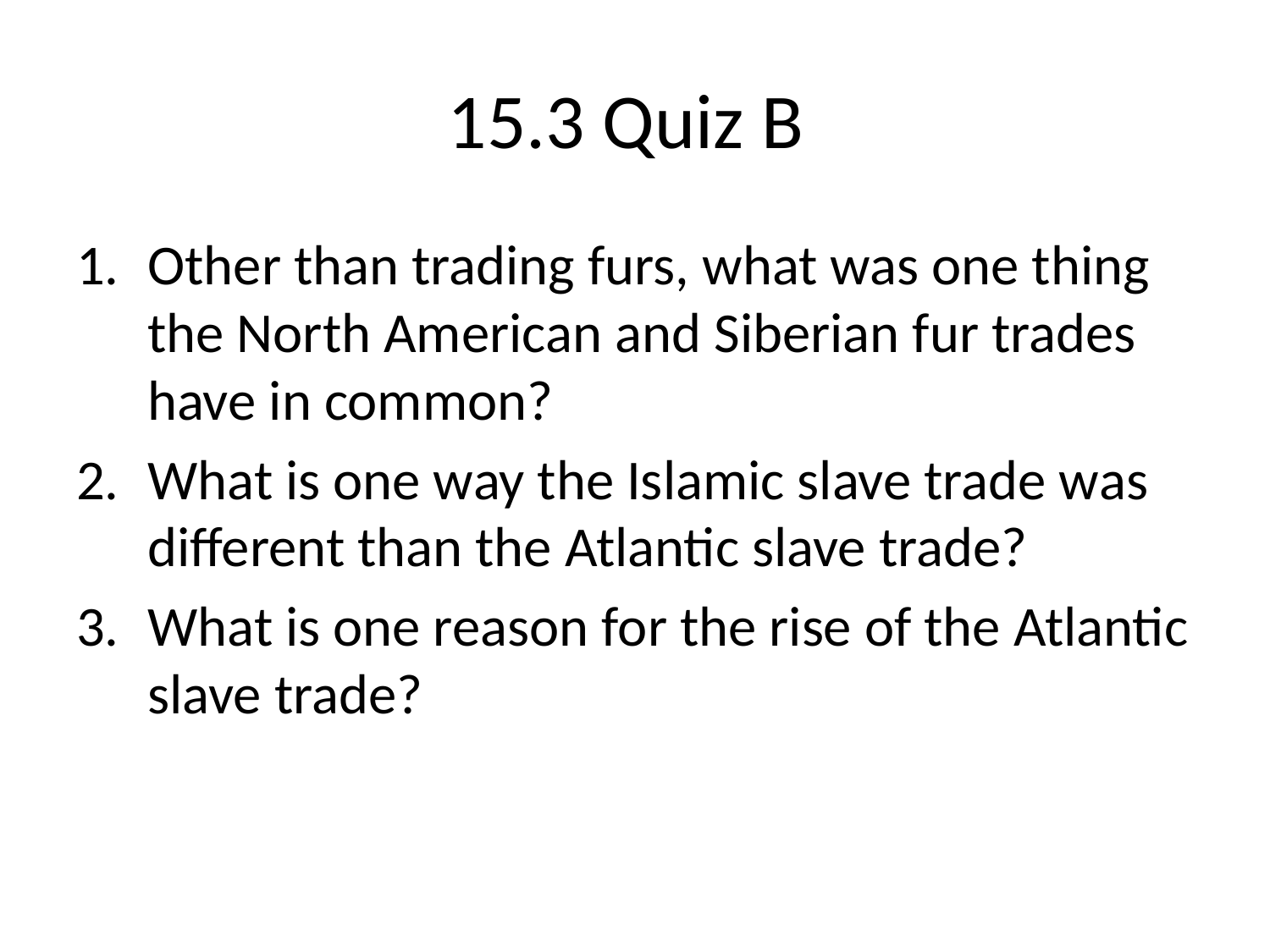

# 15.3 Quiz B
Other than trading furs, what was one thing the North American and Siberian fur trades have in common?
What is one way the Islamic slave trade was different than the Atlantic slave trade?
What is one reason for the rise of the Atlantic slave trade?